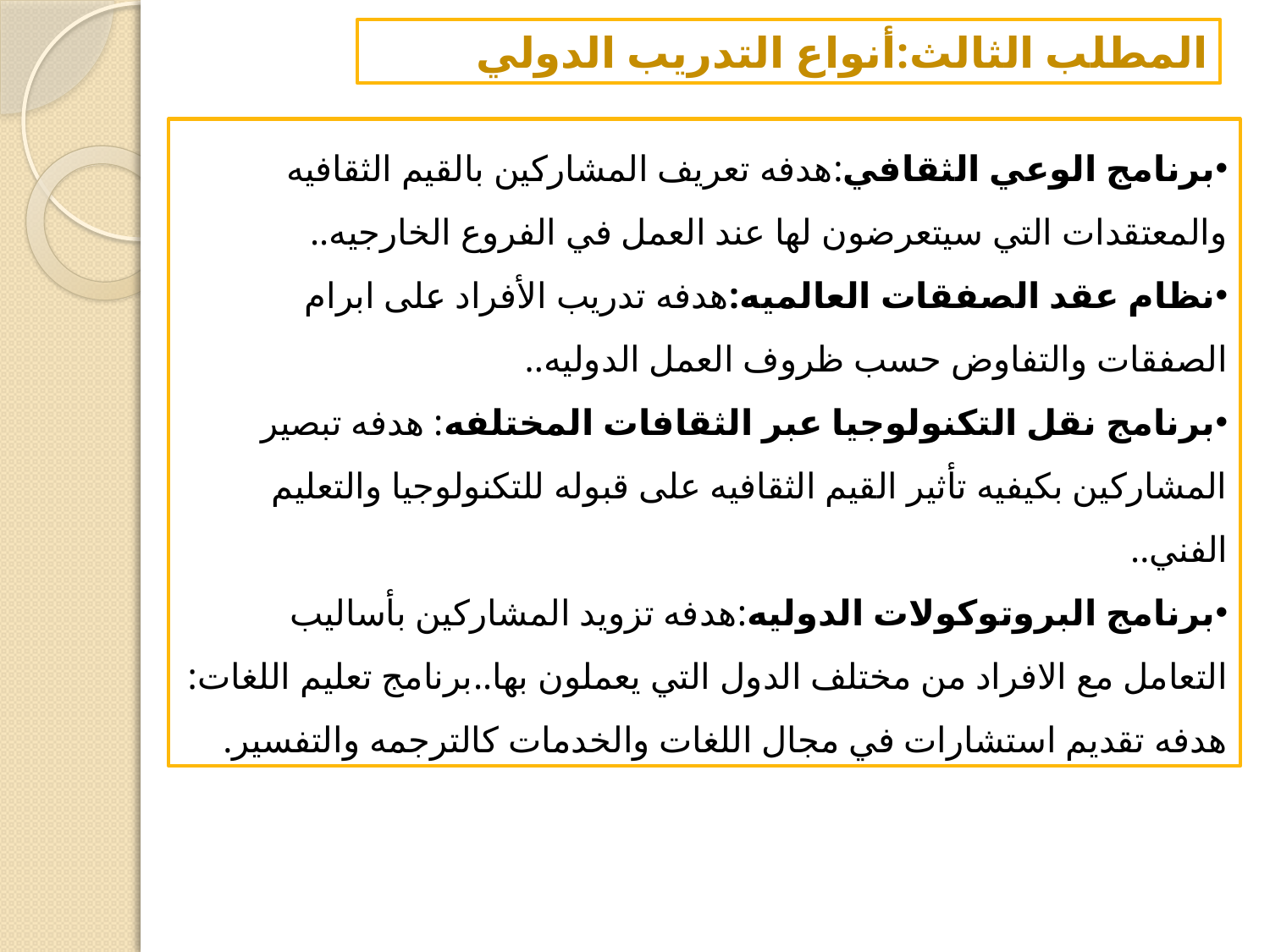

المطلب الثالث:أنواع التدريب الدولي
برنامج الوعي الثقافي:هدفه تعريف المشاركين بالقيم الثقافيه والمعتقدات التي سيتعرضون لها عند العمل في الفروع الخارجيه..
نظام عقد الصفقات العالميه:هدفه تدريب الأفراد على ابرام الصفقات والتفاوض حسب ظروف العمل الدوليه..
برنامج نقل التكنولوجيا عبر الثقافات المختلفه: هدفه تبصير المشاركين بكيفيه تأثير القيم الثقافيه على قبوله للتكنولوجيا والتعليم الفني..
برنامج البروتوكولات الدوليه:هدفه تزويد المشاركين بأساليب التعامل مع الافراد من مختلف الدول التي يعملون بها..برنامج تعليم اللغات: هدفه تقديم استشارات في مجال اللغات والخدمات كالترجمه والتفسير.